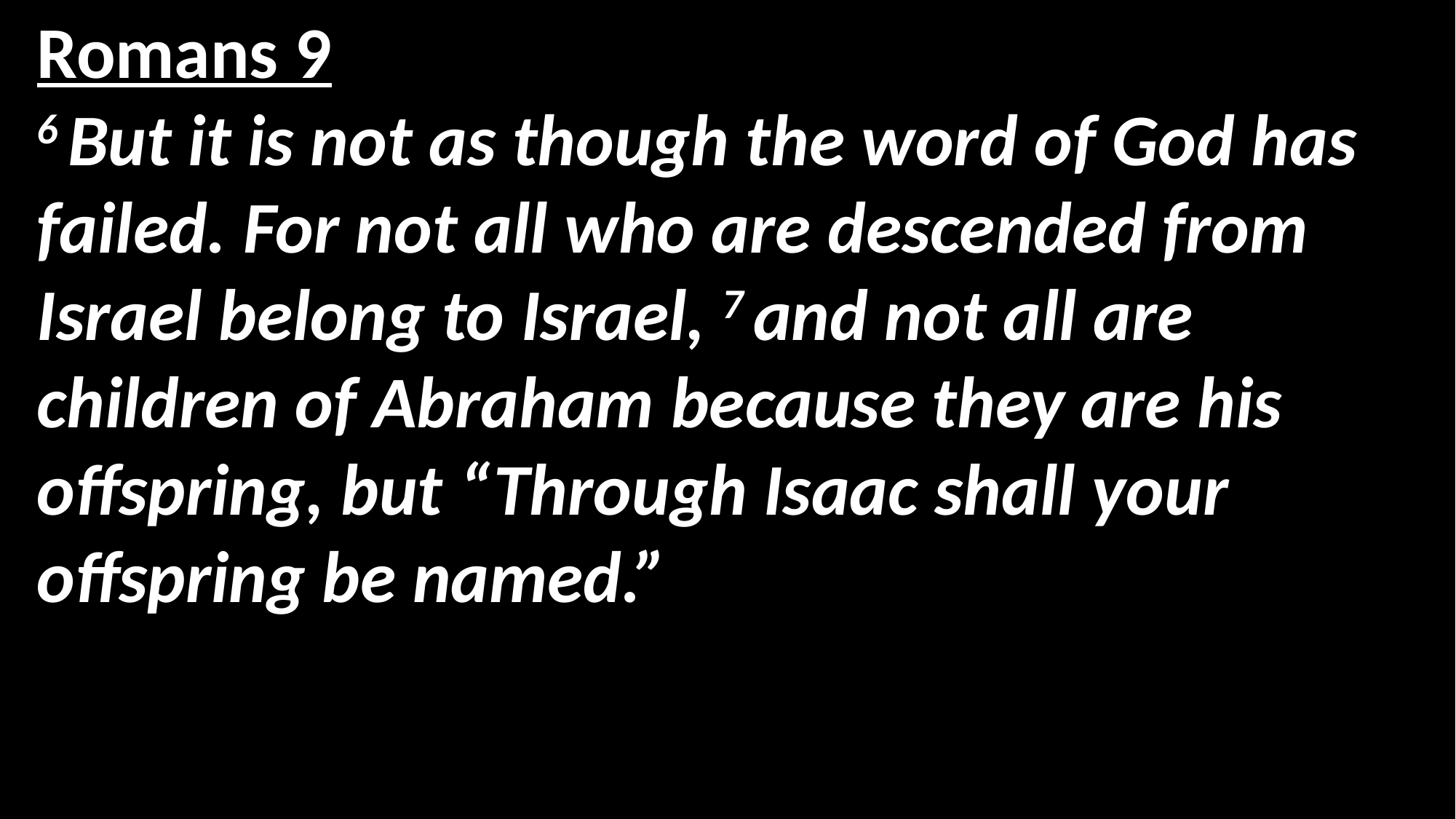

Romans 9
6 But it is not as though the word of God has failed. For not all who are descended from Israel belong to Israel, 7 and not all are children of Abraham because they are his offspring, but “Through Isaac shall your offspring be named.”